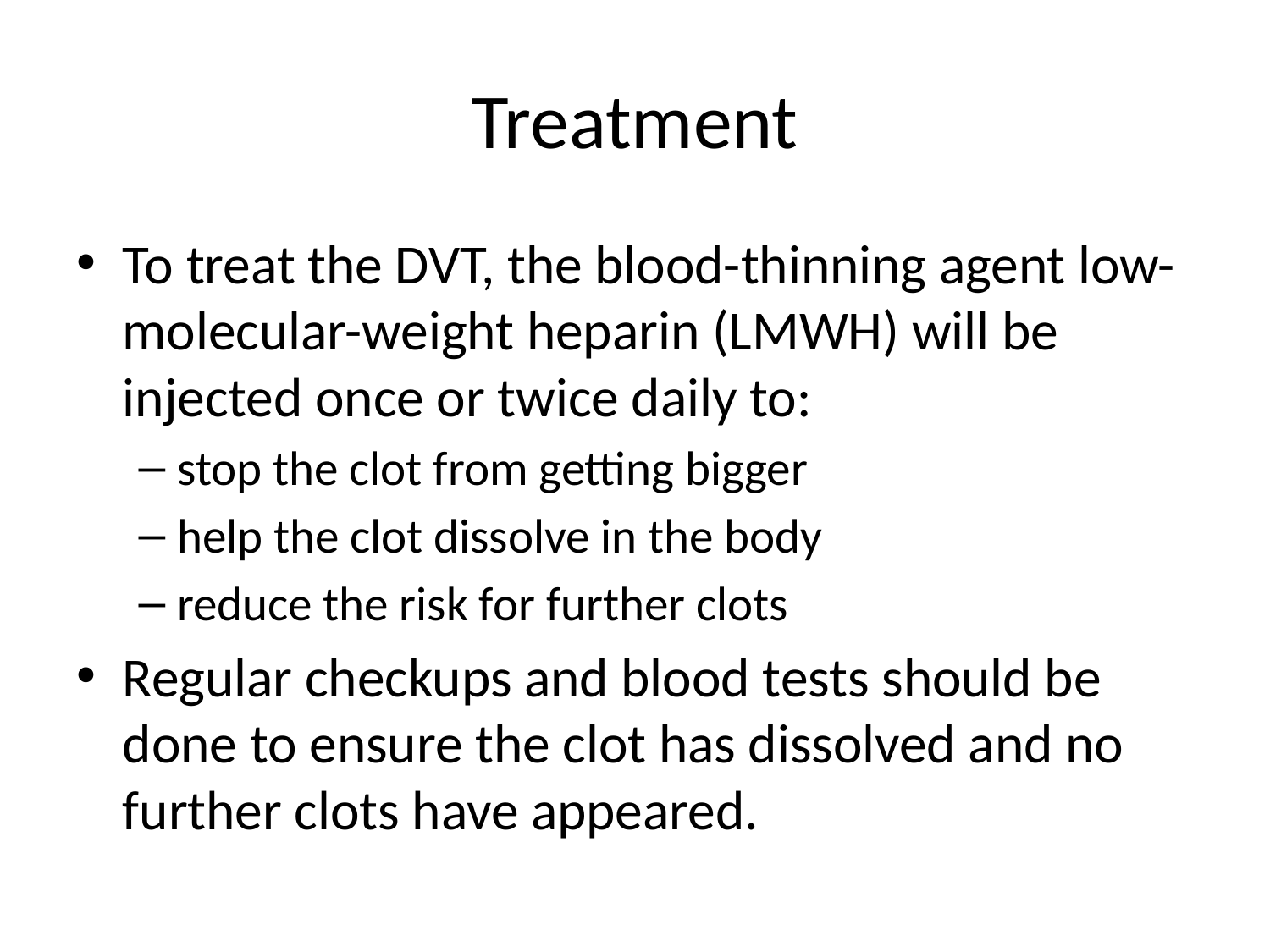

# Treatment
To treat the DVT, the blood-thinning agent low-molecular-weight heparin (LMWH) will be injected once or twice daily to:
stop the clot from getting bigger
help the clot dissolve in the body
reduce the risk for further clots
Regular checkups and blood tests should be done to ensure the clot has dissolved and no further clots have appeared.